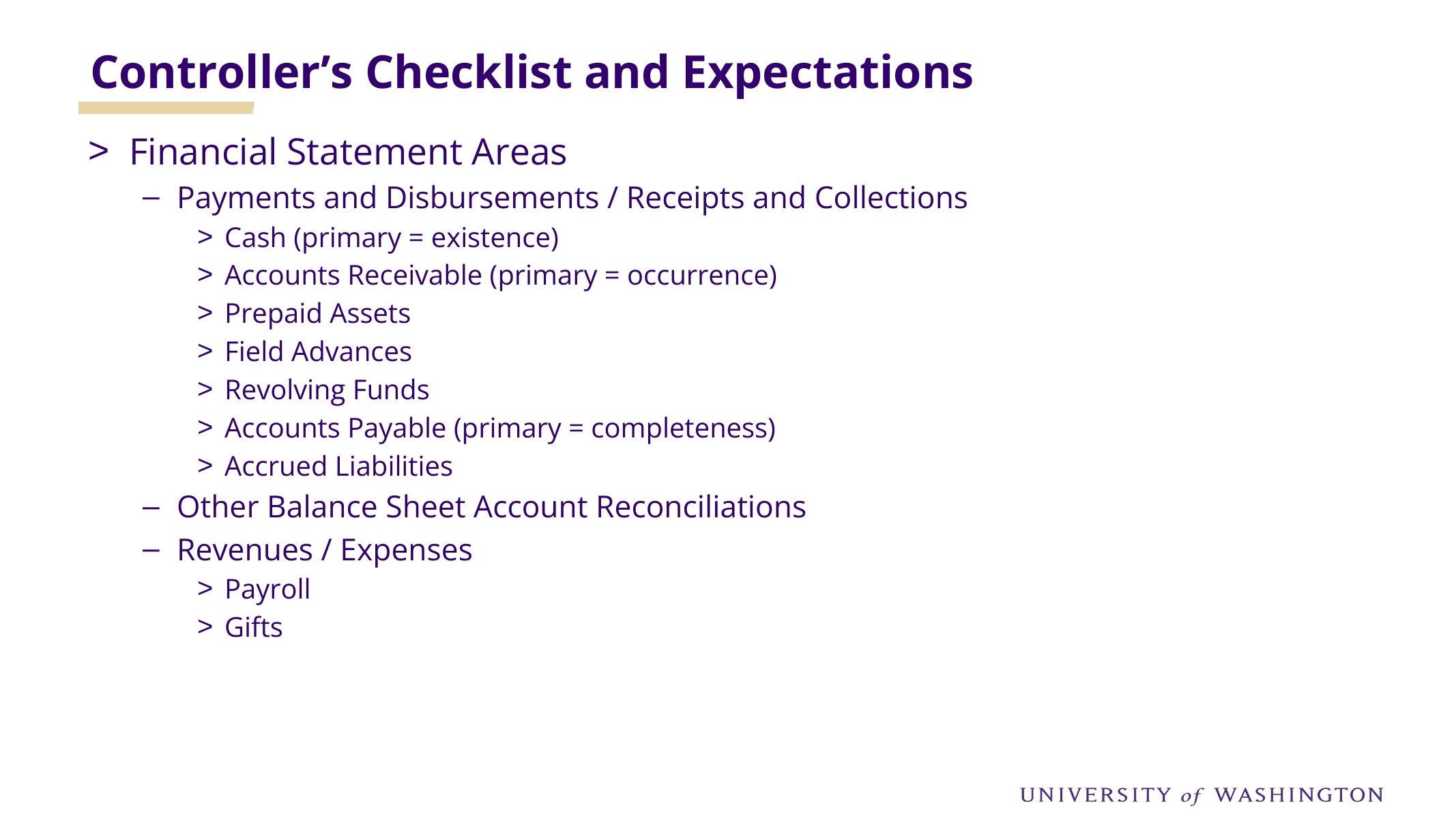

Controller’s Checklist and Expectations
Financial Statement Areas
Payments and Disbursements / Receipts and Collections
Cash (primary = existence)
Accounts Receivable (primary = occurrence)
Prepaid Assets
Field Advances
Revolving Funds
Accounts Payable (primary = completeness)
Accrued Liabilities
Other Balance Sheet Account Reconciliations
Revenues / Expenses
Payroll
Gifts